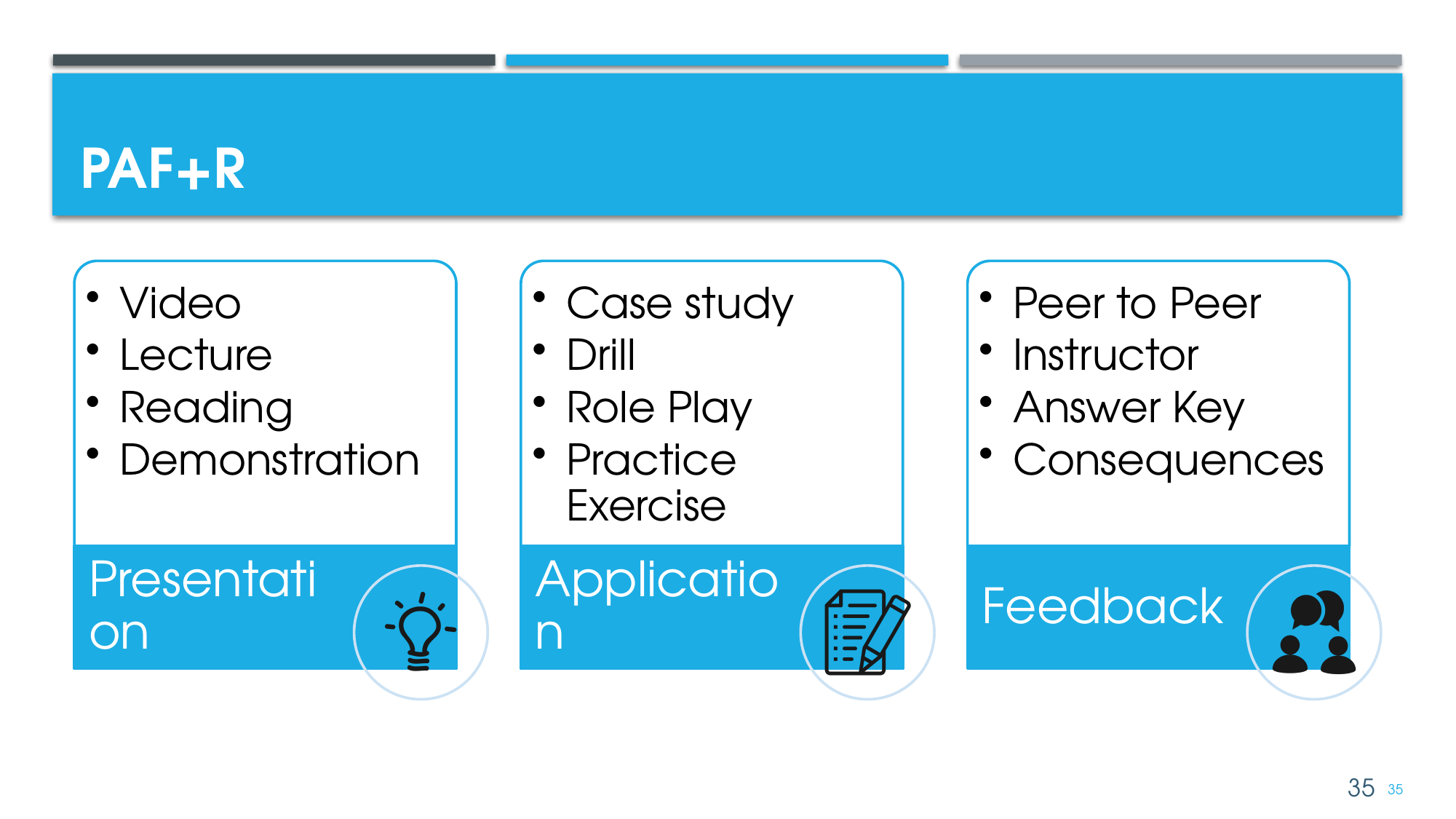

# PAF+R
Video
Lecture
Reading
Demonstration
Case study
Drill
Role Play
Practice Exercise
Peer to Peer
Instructor
Answer Key
Consequences
Presentation
Application
Feedback

35